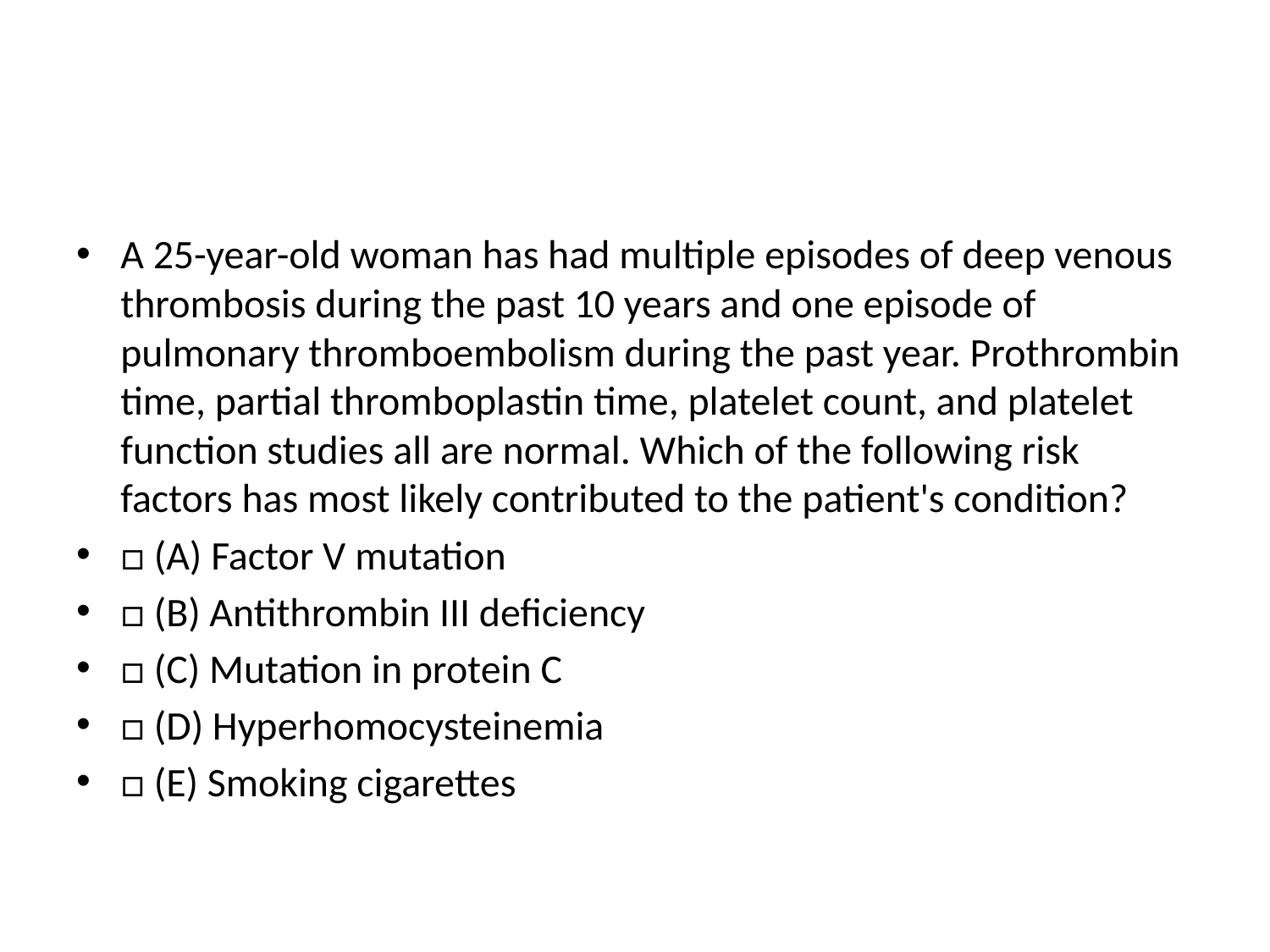

#
A 25-year-old woman has had multiple episodes of deep venous thrombosis during the past 10 years and one episode of pulmonary thromboembolism during the past year. Prothrombin time, partial thromboplastin time, platelet count, and platelet function studies all are normal. Which of the following risk factors has most likely contributed to the patient's condition?
□ (A) Factor V mutation
□ (B) Antithrombin III deficiency
□ (C) Mutation in protein C
□ (D) Hyperhomocysteinemia
□ (E) Smoking cigarettes